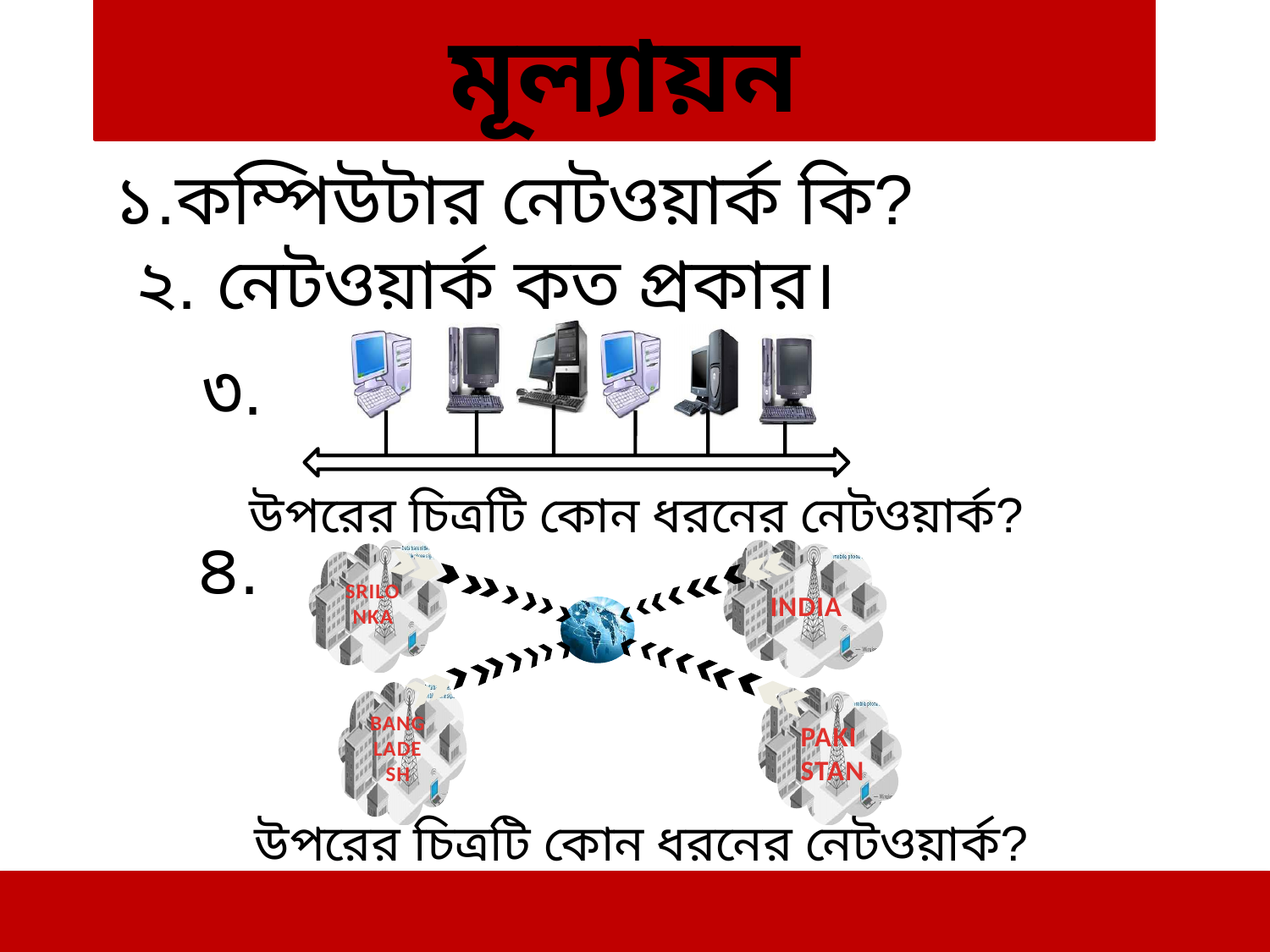

মূল্যায়ন
১.কম্পিউটার নেটওয়ার্ক কি?
২. নেটওয়ার্ক কত প্রকার।

৩.
উপরের চিত্রটি কোন ধরনের নেটওয়ার্ক?
৪.
SRILONKA
INDIA

BANGLADESH
PAKISTAN
উপরের চিত্রটি কোন ধরনের নেটওয়ার্ক?